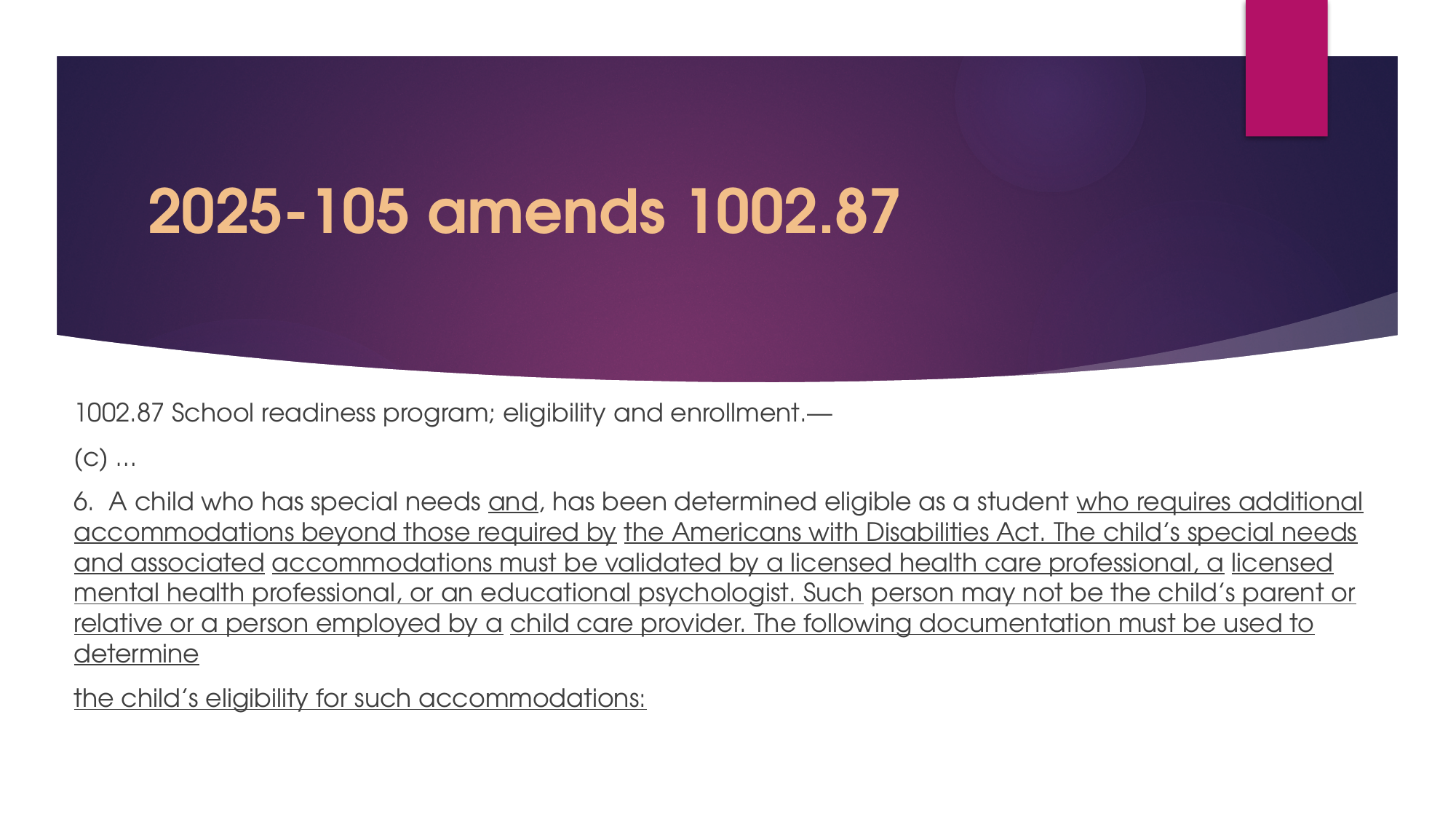

# 2025-105 amends 1002.87
1002.87 School readiness program; eligibility and enrollment.—
(c) …
6.  A child who has special needs and, has been determined eligible as a student who requires additional accommodations beyond those required by the Americans with Disabilities Act. The child’s special needs and associated accommodations must be validated by a licensed health care professional, a licensed mental health professional, or an educational psychologist. Such person may not be the child’s parent or relative or a person employed by a child care provider. The following documentation must be used to determine
the child’s eligibility for such accommodations: